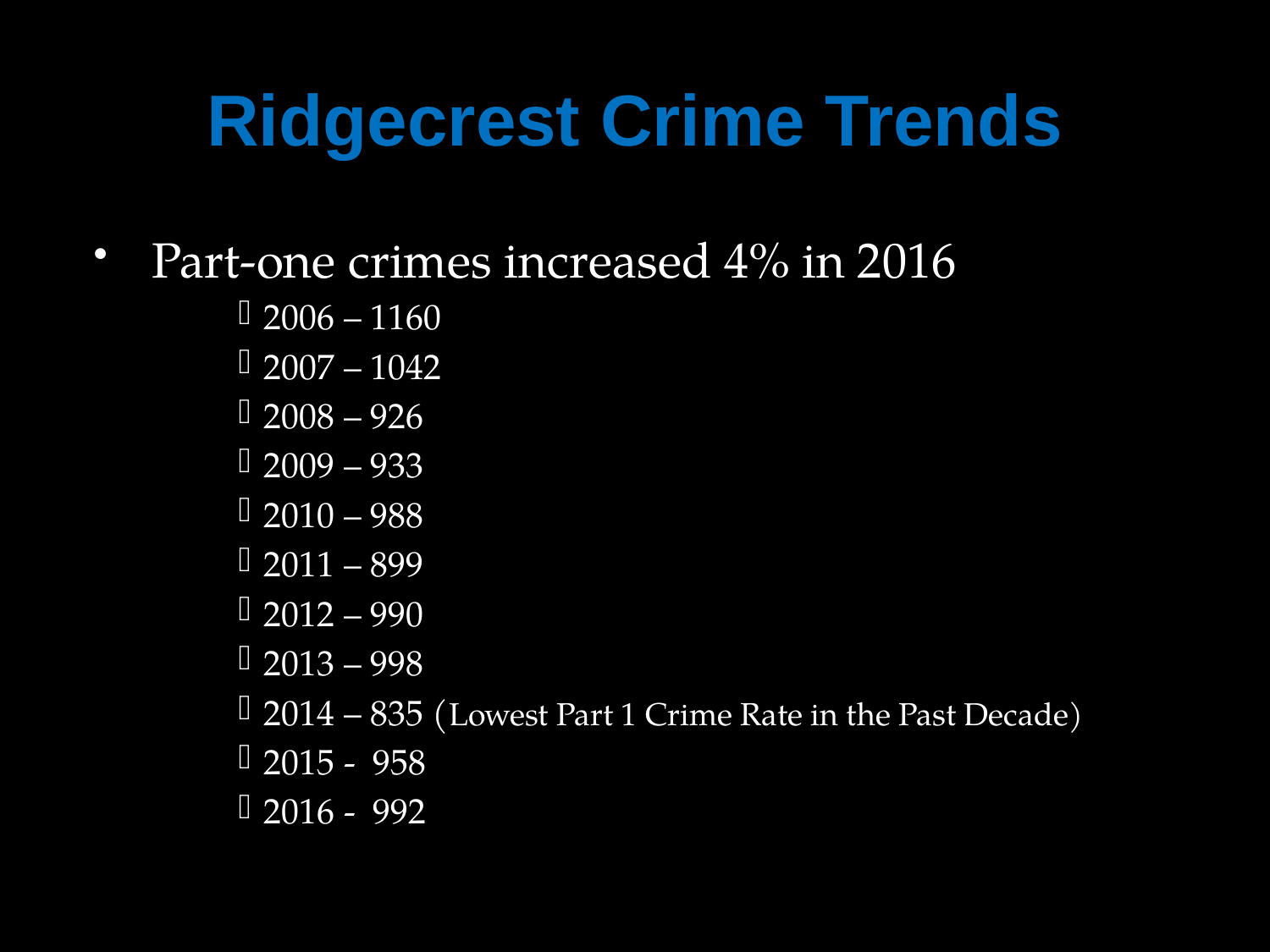

# Ridgecrest Crime Trends
Part-one crimes increased 4% in 2016
2006 – 1160
2007 – 1042
2008 – 926
2009 – 933
2010 – 988
2011 – 899
2012 – 990
2013 – 998
2014 – 835 (Lowest Part 1 Crime Rate in the Past Decade)
2015 -  958
2016 -  992